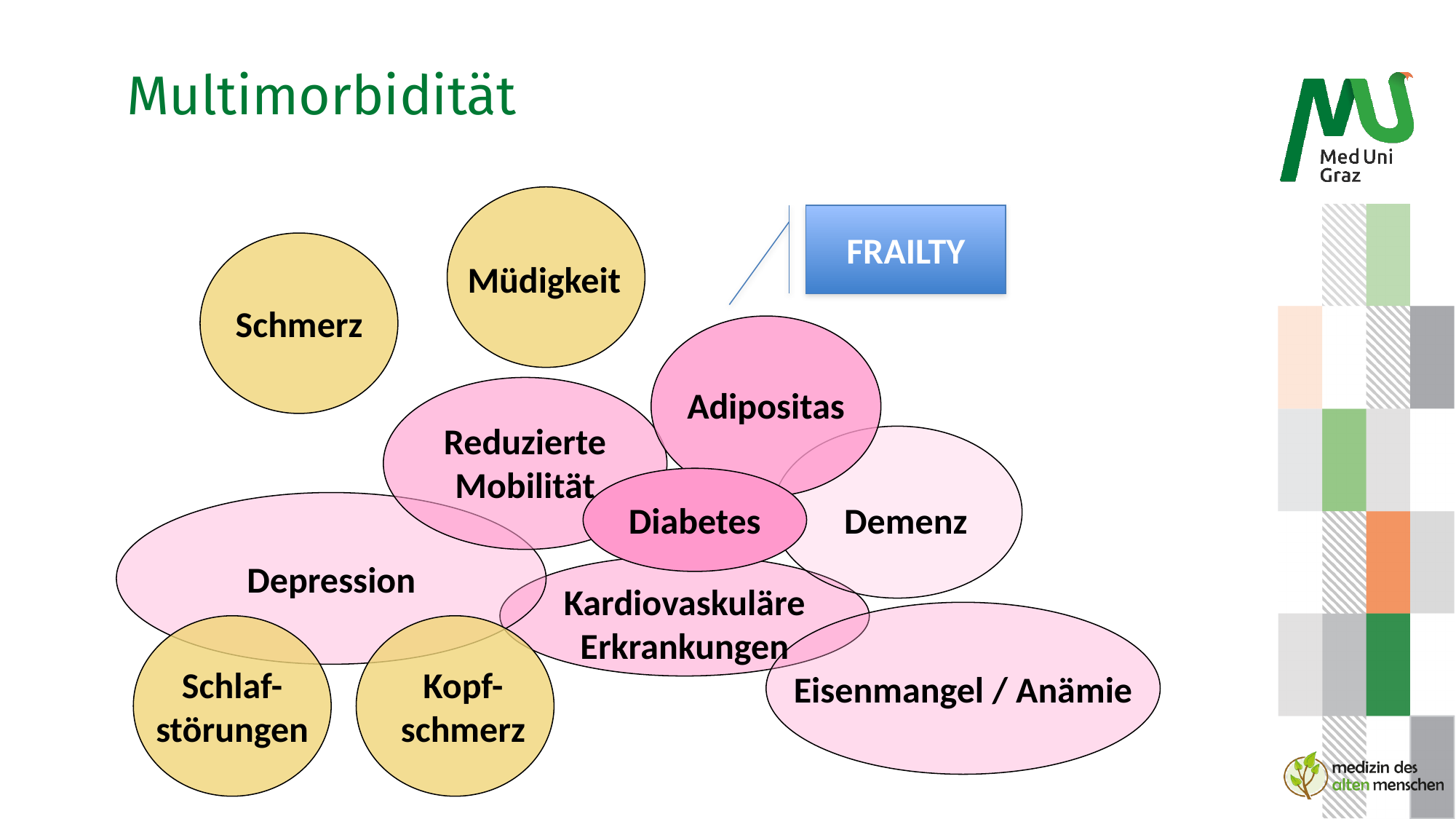

Multimorbidität

FRAILTY

Müdigkeit
Schmerz

Adipositas
Reduzierte Mobilität

Diabetes
Demenz

Depression

Kardiovaskuläre Erkrankungen
Eisenmangel / Anämie

Schlaf-
störungen
Kopf-
schmerz